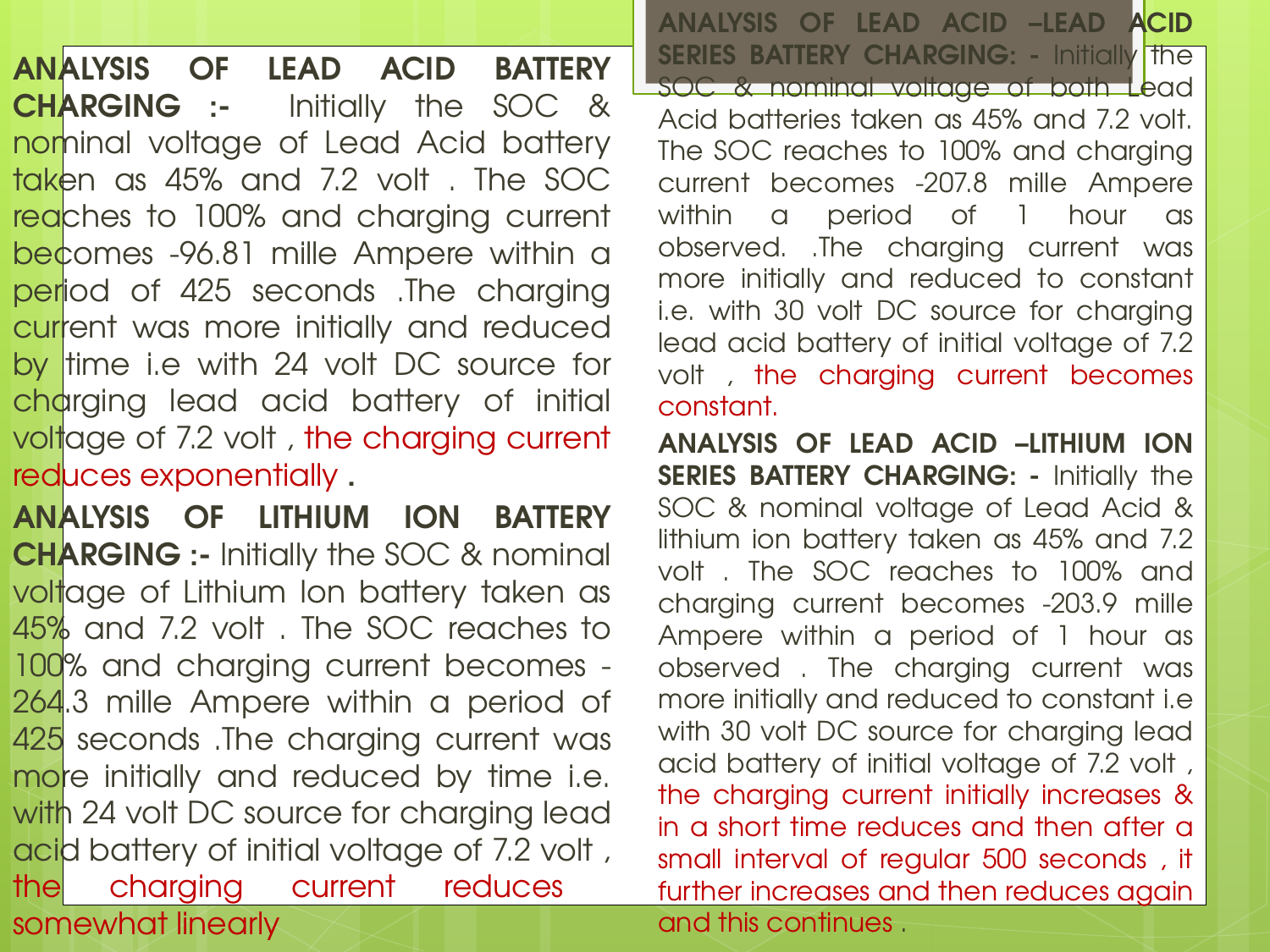

ANALYSIS OF LEAD ACID BATTERY CHARGING :-  Initially the SOC & nominal voltage of Lead Acid battery taken as 45% and 7.2 volt . The SOC reaches to 100% and charging current becomes -96.81 mille Ampere within a period of 425 seconds .The charging current was more initially and reduced by time i.e with 24 volt DC source for charging lead acid battery of initial voltage of 7.2 volt , the charging current reduces exponentially .
ANALYSIS OF LITHIUM ION BATTERY CHARGING :- Initially the SOC & nominal voltage of Lithium Ion battery taken as 45% and 7.2 volt . The SOC reaches to 100% and charging current becomes -264.3 mille Ampere within a period of 425 seconds .The charging current was more initially and reduced by time i.e. with 24 volt DC source for charging lead acid battery of initial voltage of 7.2 volt , the charging current reduces  somewhat linearly

ANALYSIS OF LEAD ACID –LEAD ACID SERIES BATTERY CHARGING: - Initially the SOC & nominal voltage of both Lead Acid batteries taken as 45% and 7.2 volt. The SOC reaches to 100% and charging current becomes -207.8 mille Ampere within a period of 1 hour as observed. .The charging current was more initially and reduced to constant i.e. with 30 volt DC source for charging lead acid battery of initial voltage of 7.2 volt , the charging current becomes constant.
ANALYSIS OF LEAD ACID –LITHIUM ION SERIES BATTERY CHARGING: - Initially the SOC & nominal voltage of Lead Acid & lithium ion battery taken as 45% and 7.2 volt . The SOC reaches to 100% and charging current becomes -203.9 mille Ampere within a period of 1 hour as observed . The charging current was more initially and reduced to constant i.e with 30 volt DC source for charging lead acid battery of initial voltage of 7.2 volt , the charging current initially increases & in a short time reduces and then after a small interval of regular 500 seconds , it further increases and then reduces again and this continues .

#